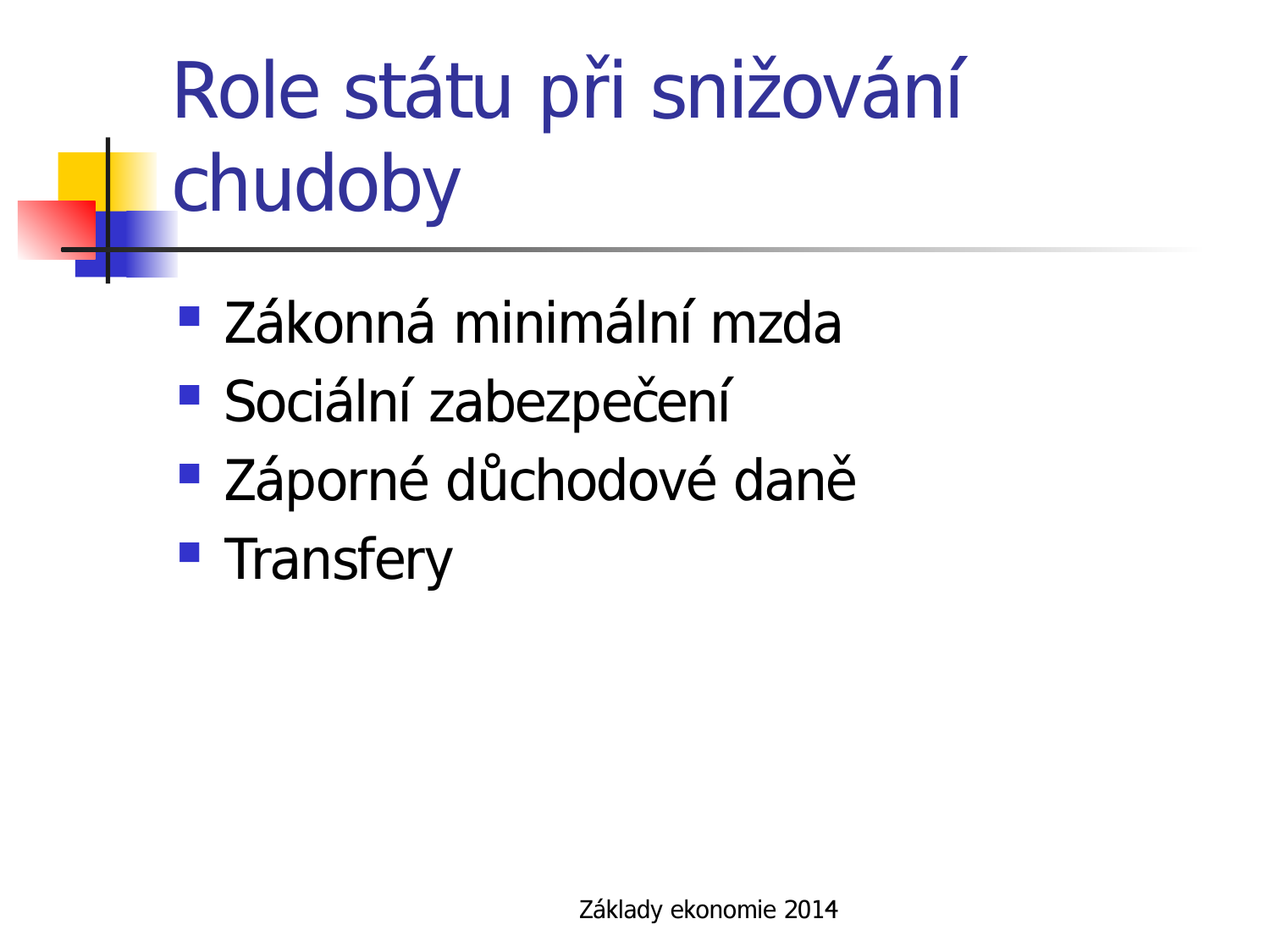

# Role státu při snižování chudoby
Zákonná minimální mzda
Sociální zabezpečení
Záporné důchodové daně
Transfery

Základy ekonomie 2014